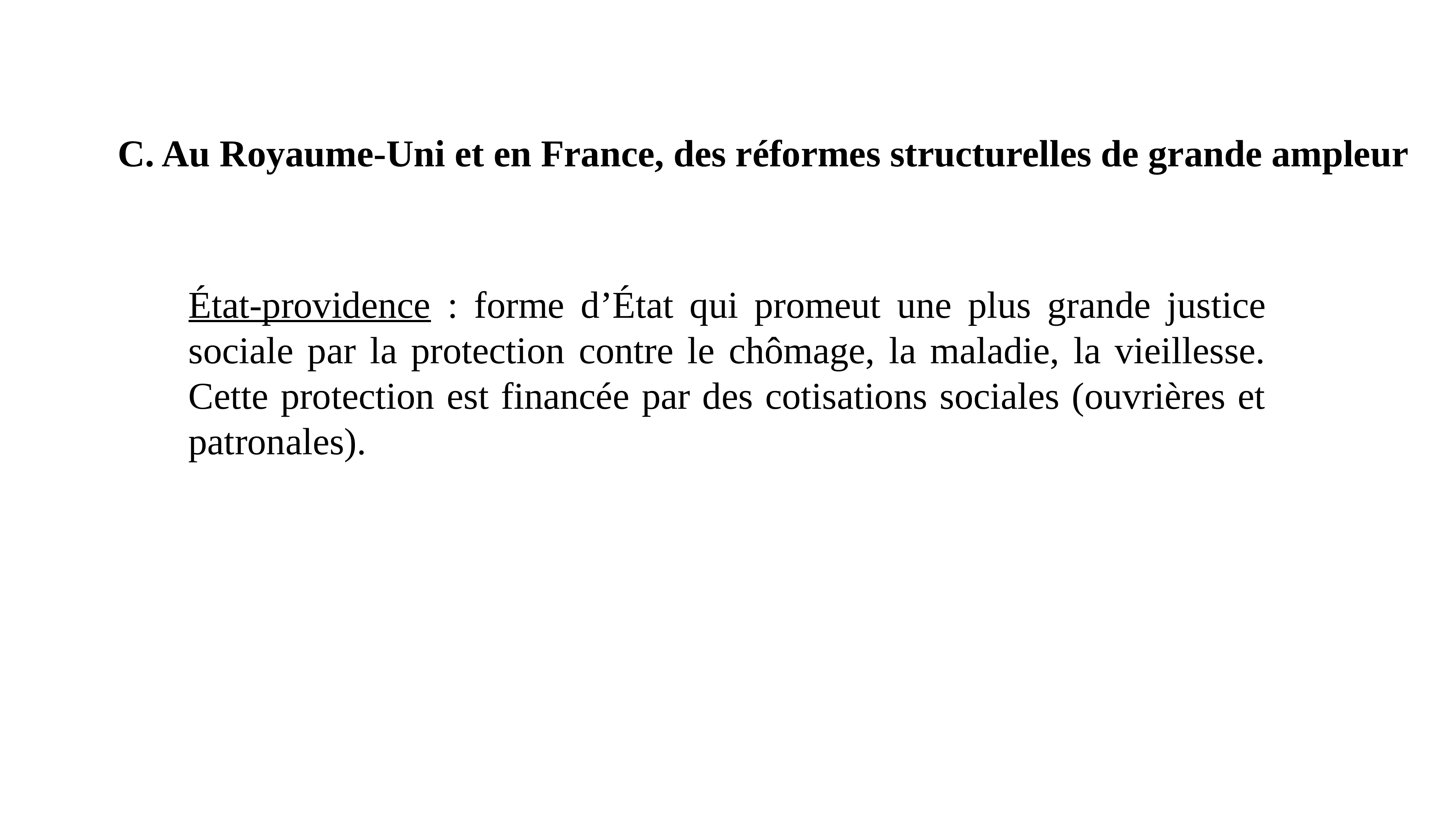

C. Au Royaume-Uni et en France, des réformes structurelles de grande ampleur
État-providence : forme d’État qui promeut une plus grande justice sociale par la protection contre le chômage, la maladie, la vieillesse. Cette protection est financée par des cotisations sociales (ouvrières et patronales).